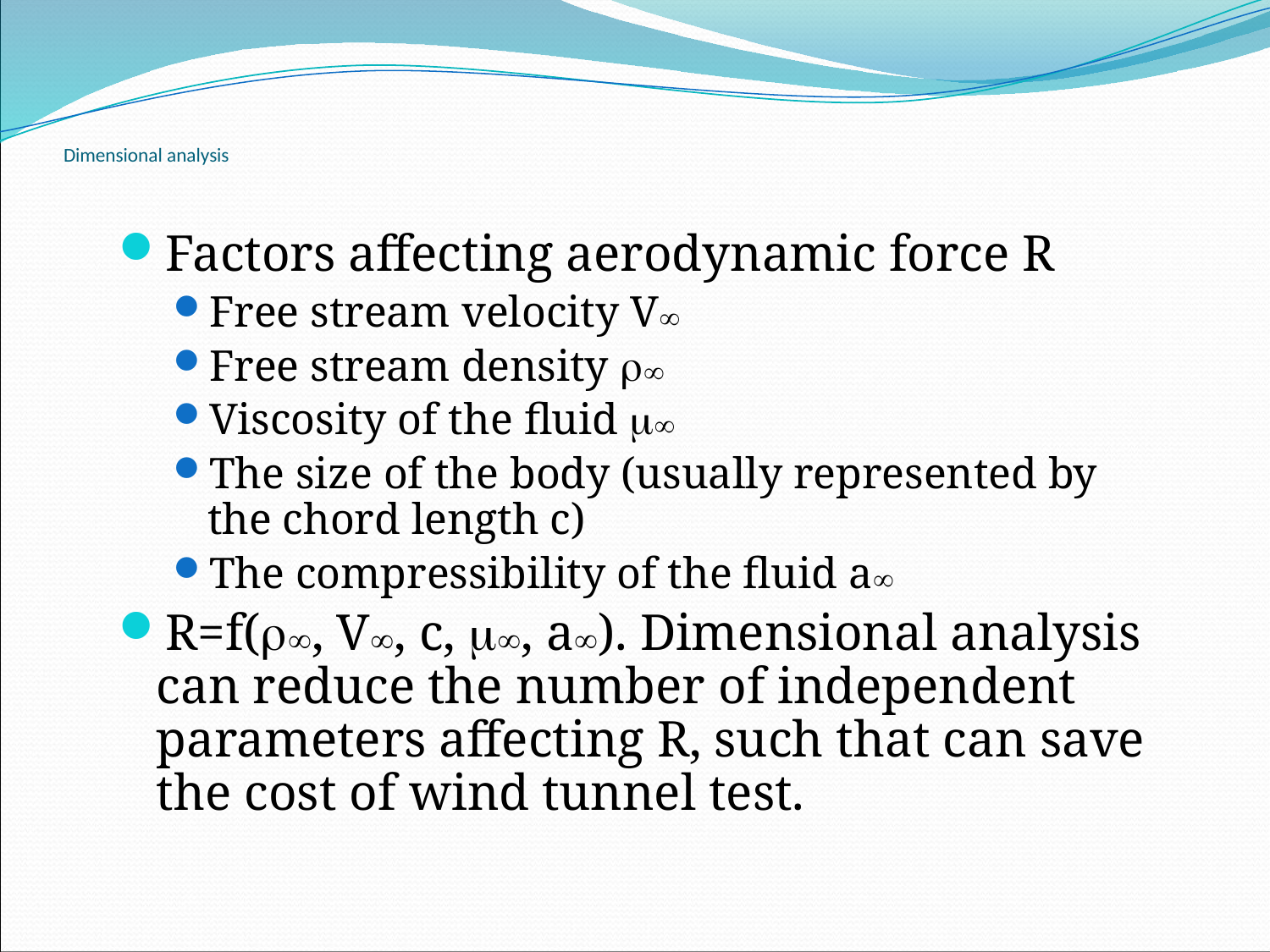

# Dimensional analysis
Factors affecting aerodynamic force R
Free stream velocity V∞
Free stream density ρ∞
Viscosity of the fluid μ∞
The size of the body (usually represented by the chord length c)
The compressibility of the fluid a∞
R=f(ρ∞, V∞, c, μ∞, a∞). Dimensional analysis can reduce the number of independent parameters affecting R, such that can save the cost of wind tunnel test.